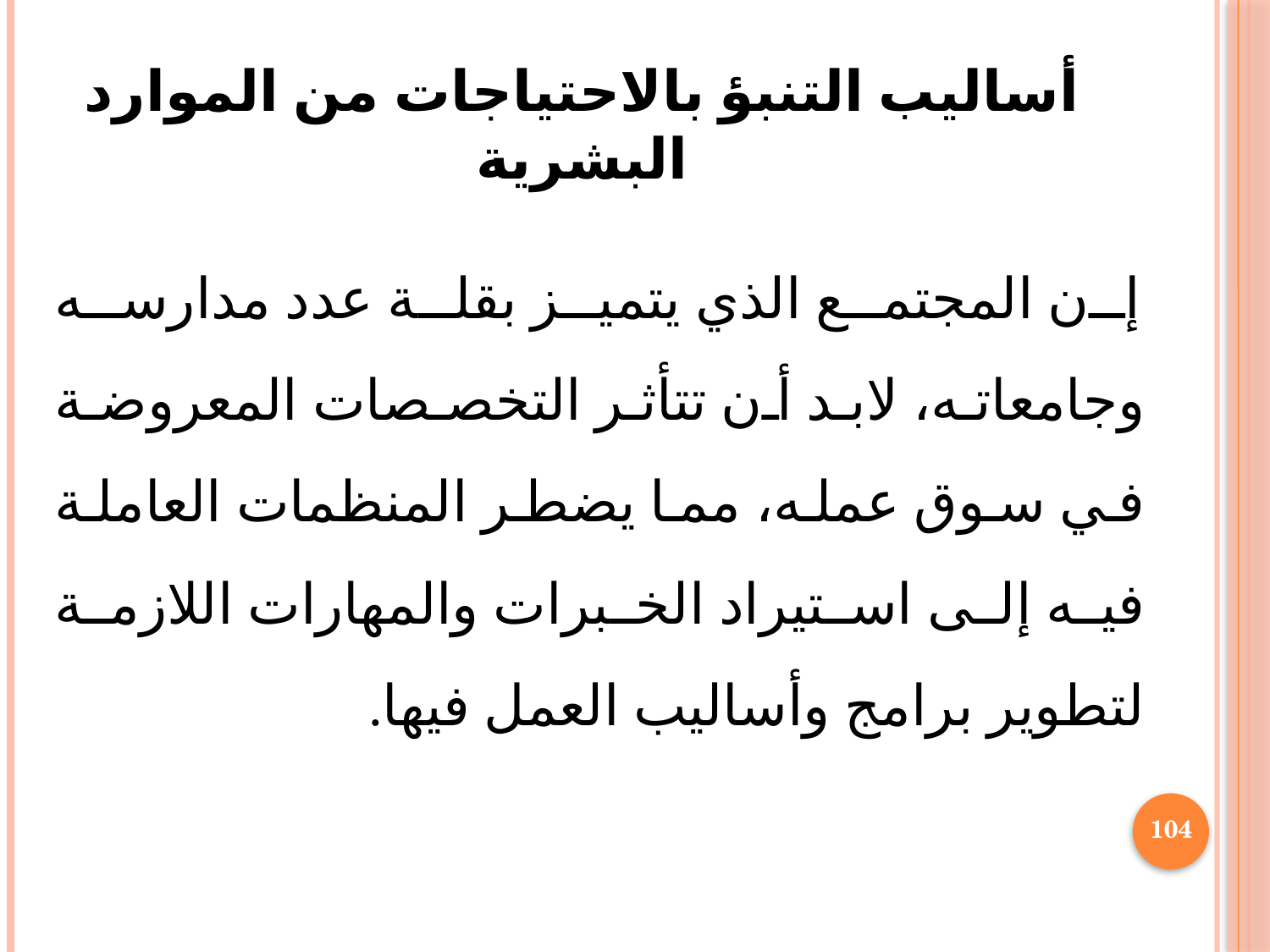

# أساليب التنبؤ بالاحتياجات من الموارد البشرية
   إن المجتمع الذي يتميز بقلة عدد مدارسه وجامعاته، لابد أن تتأثر التخصصات المعروضة في سوق عمله، مما يضطر المنظمات العاملة فيه إلى استيراد الخبرات والمهارات اللازمة لتطوير برامج وأساليب العمل فيها.
104